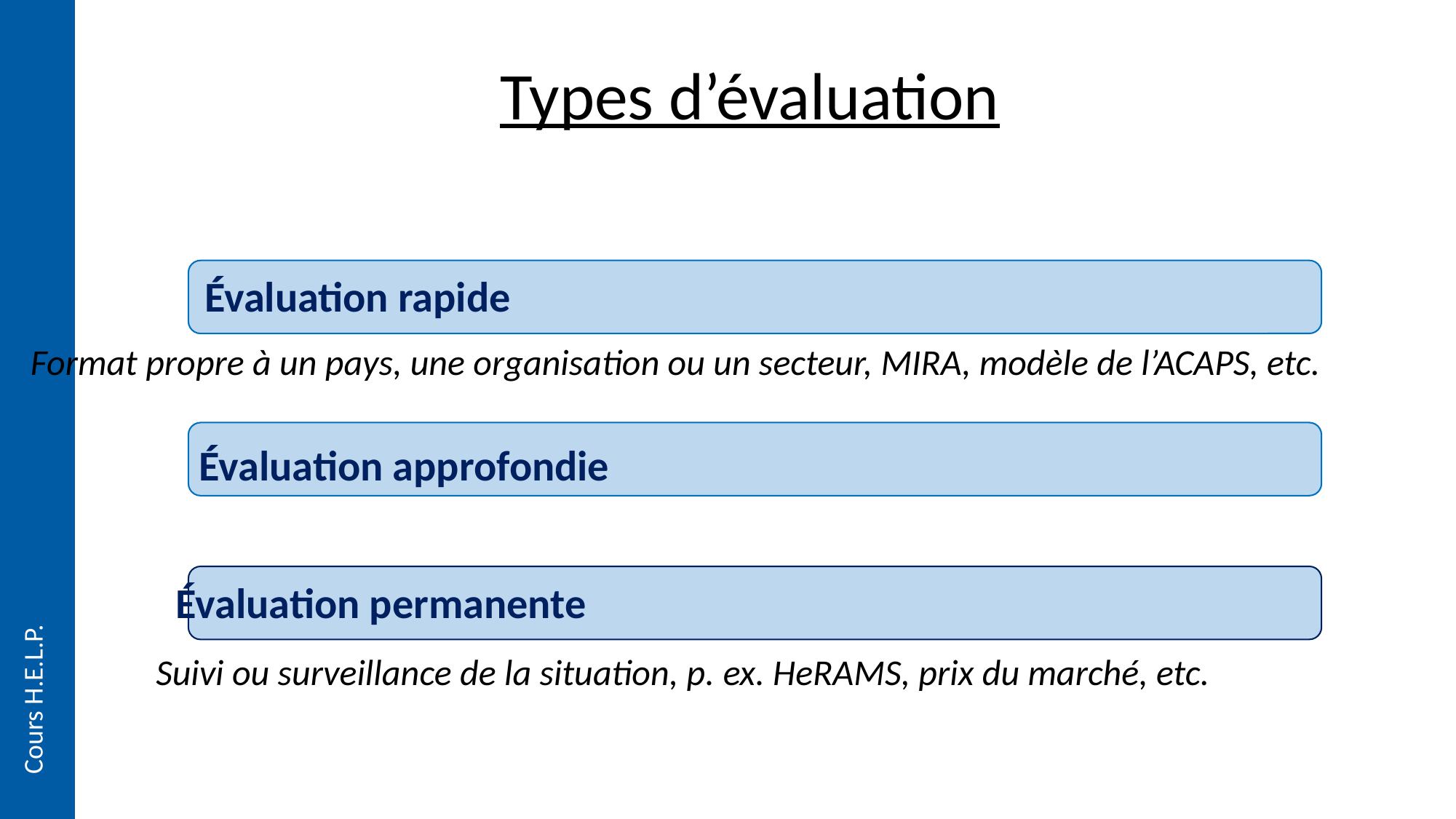

Types d’évaluation

Évaluation rapide
Format propre à un pays, une organisation ou un secteur, MIRA, modèle de l’ACAPS, etc.

Évaluation approfondie

Évaluation permanente
Cours H.E.L.P.
Suivi ou surveillance de la situation, p. ex. HeRAMS, prix du marché, etc.